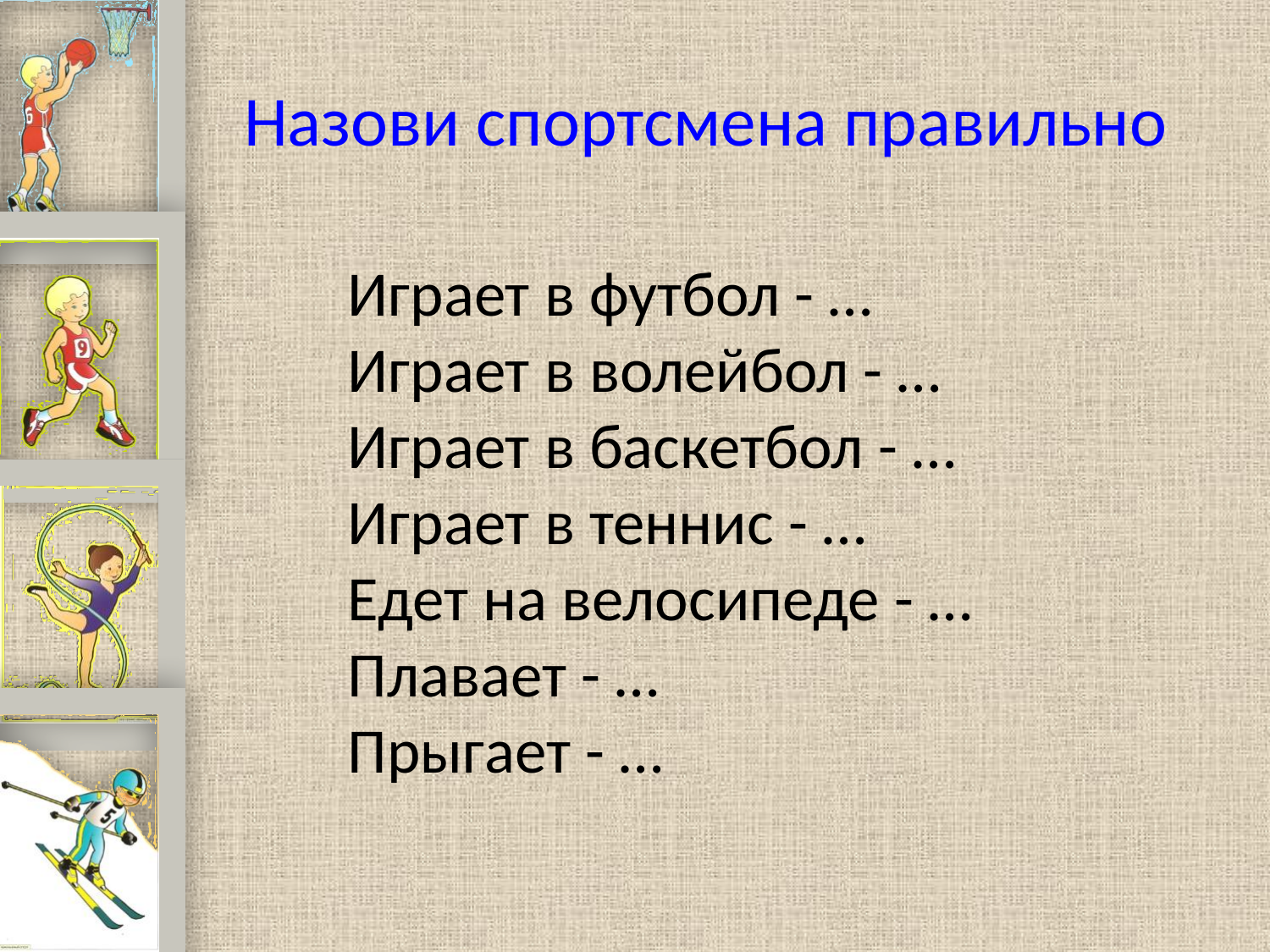

Назови спортсмена правильно
Играет в футбол - …
Играет в волейбол - …
Играет в баскетбол - …
Играет в теннис - …
Едет на велосипеде - …
Плавает - …
Прыгает - …